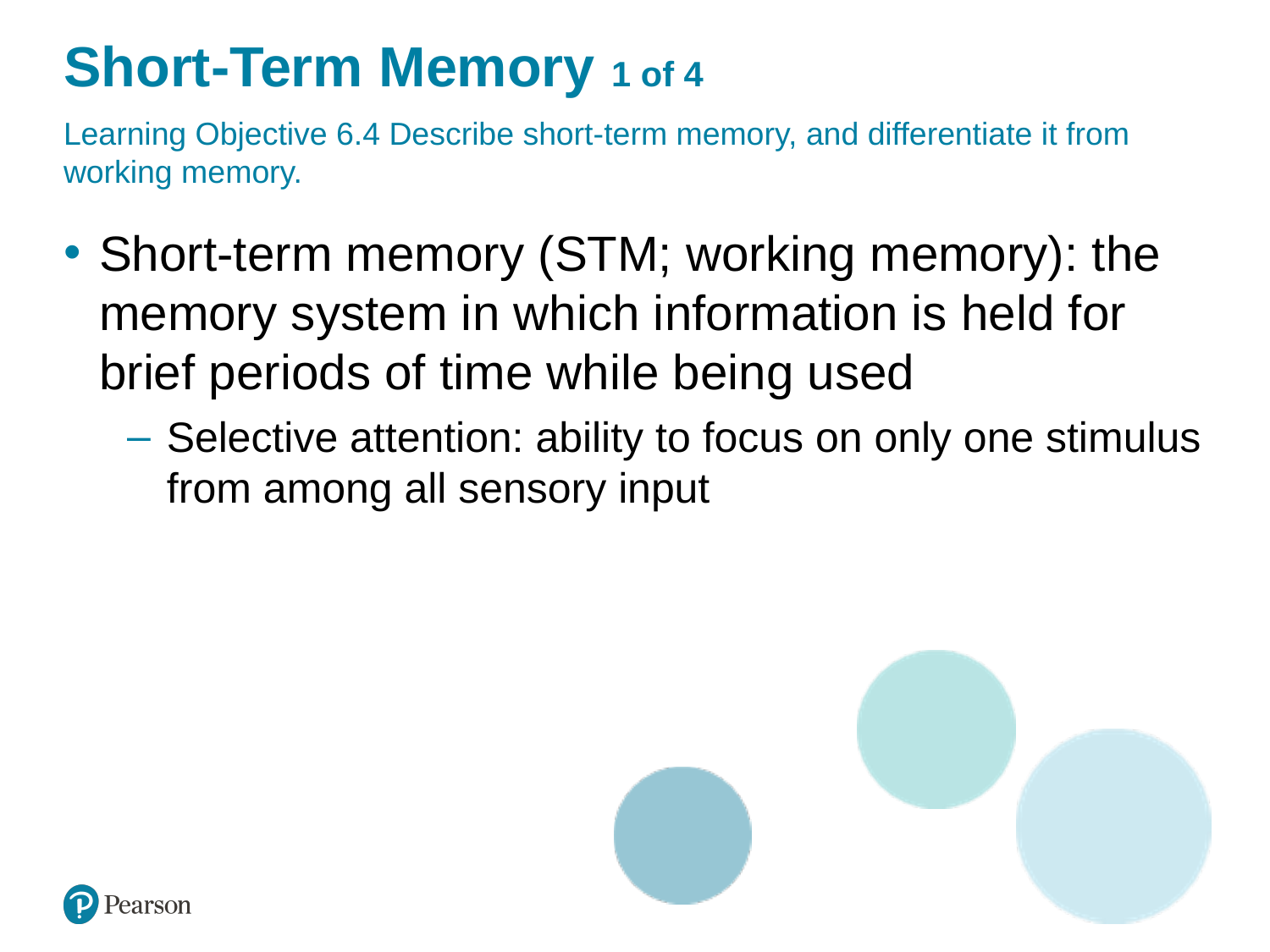

# Short-Term Memory 1 of 4
Learning Objective 6.4 Describe short-term memory, and differentiate it from working memory.
Short-term memory (STM; working memory): the memory system in which information is held for brief periods of time while being used
Selective attention: ability to focus on only one stimulus from among all sensory input